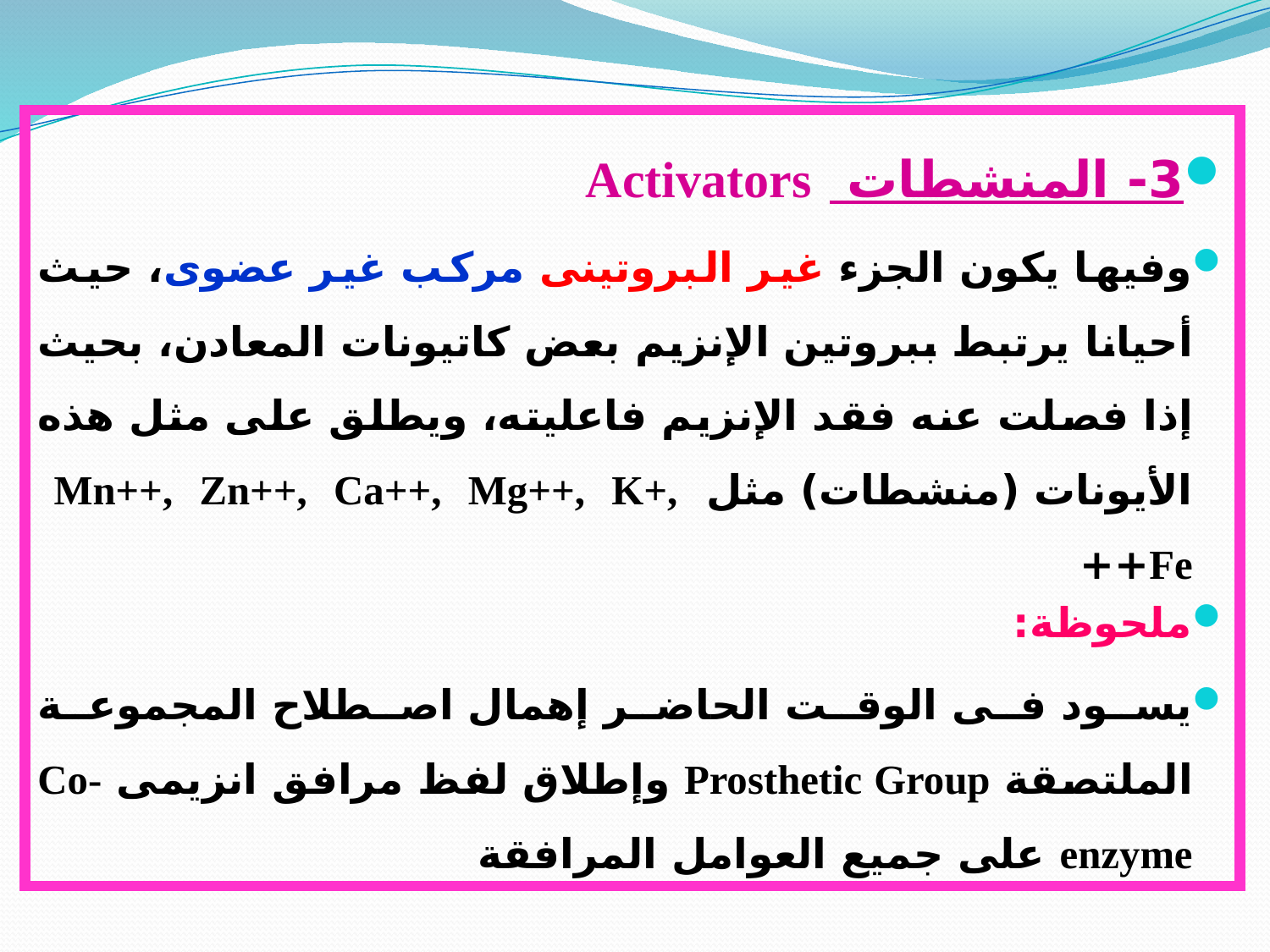

3- المنشطات  Activators
وفيها يكون الجزء غير البروتينى مركب غير عضوى، حيث أحيانا يرتبط ببروتين الإنزيم بعض كاتيونات المعادن، بحيث إذا فصلت عنه فقد الإنزيم فاعليته، ويطلق على مثل هذه الأيونات (منشطات) مثل  Mn++, Zn++, Ca++, Mg++, K+, Fe++
ملحوظة:
يسود فى الوقت الحاضر إهمال اصطلاح المجموعة الملتصقة Prosthetic Group وإطلاق لفظ مرافق انزيمى Co-enzyme على جميع العوامل المرافقة